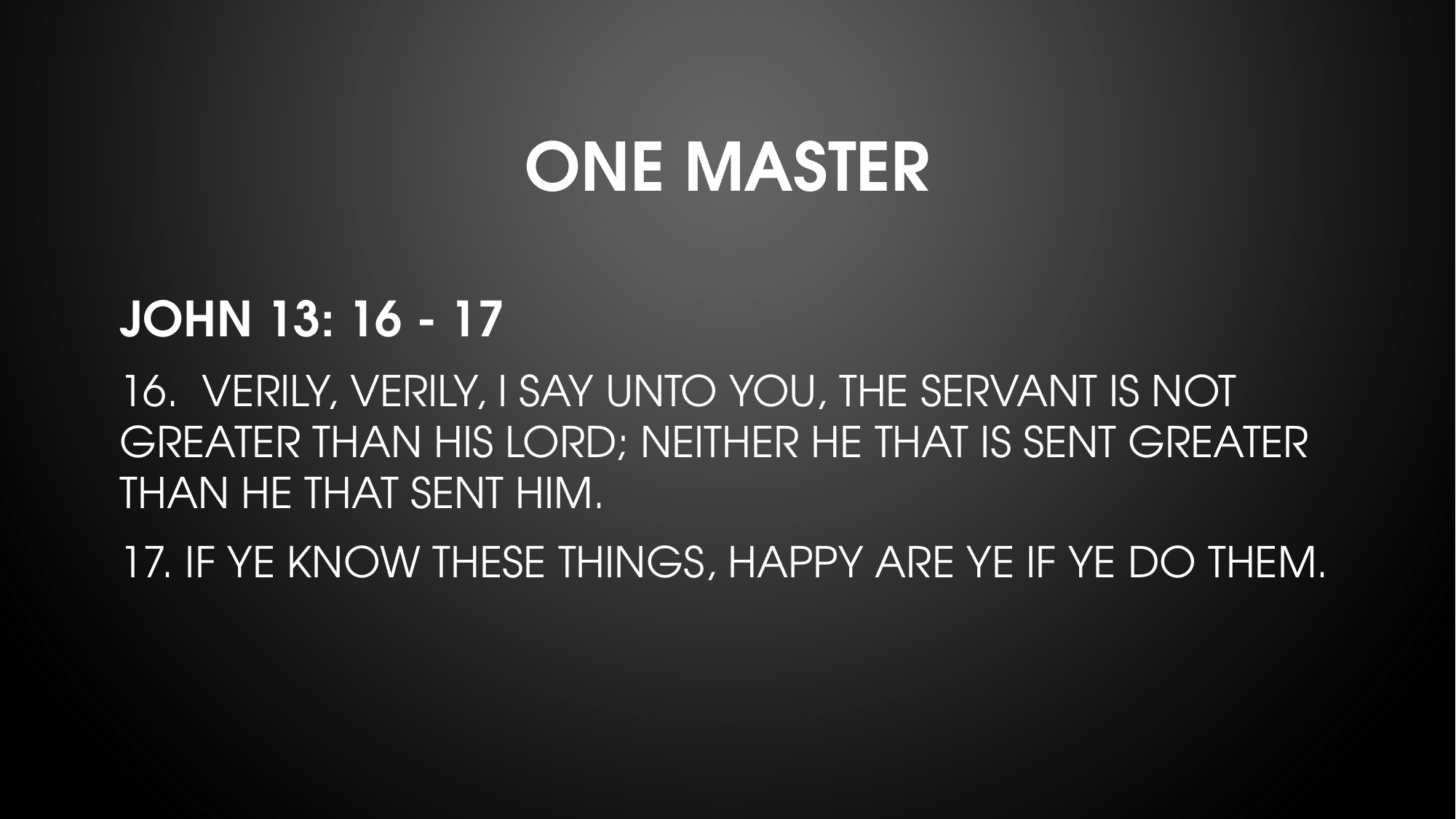

# One master
JOHN 13: 16 - 17

16.  VERILY, VERILY, I SAY UNTO YOU, THE SERVANT IS NOT GREATER THAN HIS LORD; NEITHER HE THAT IS SENT GREATER THAN HE THAT SENT HIM.

17. IF YE KNOW THESE THINGS, HAPPY ARE YE IF YE DO THEM.